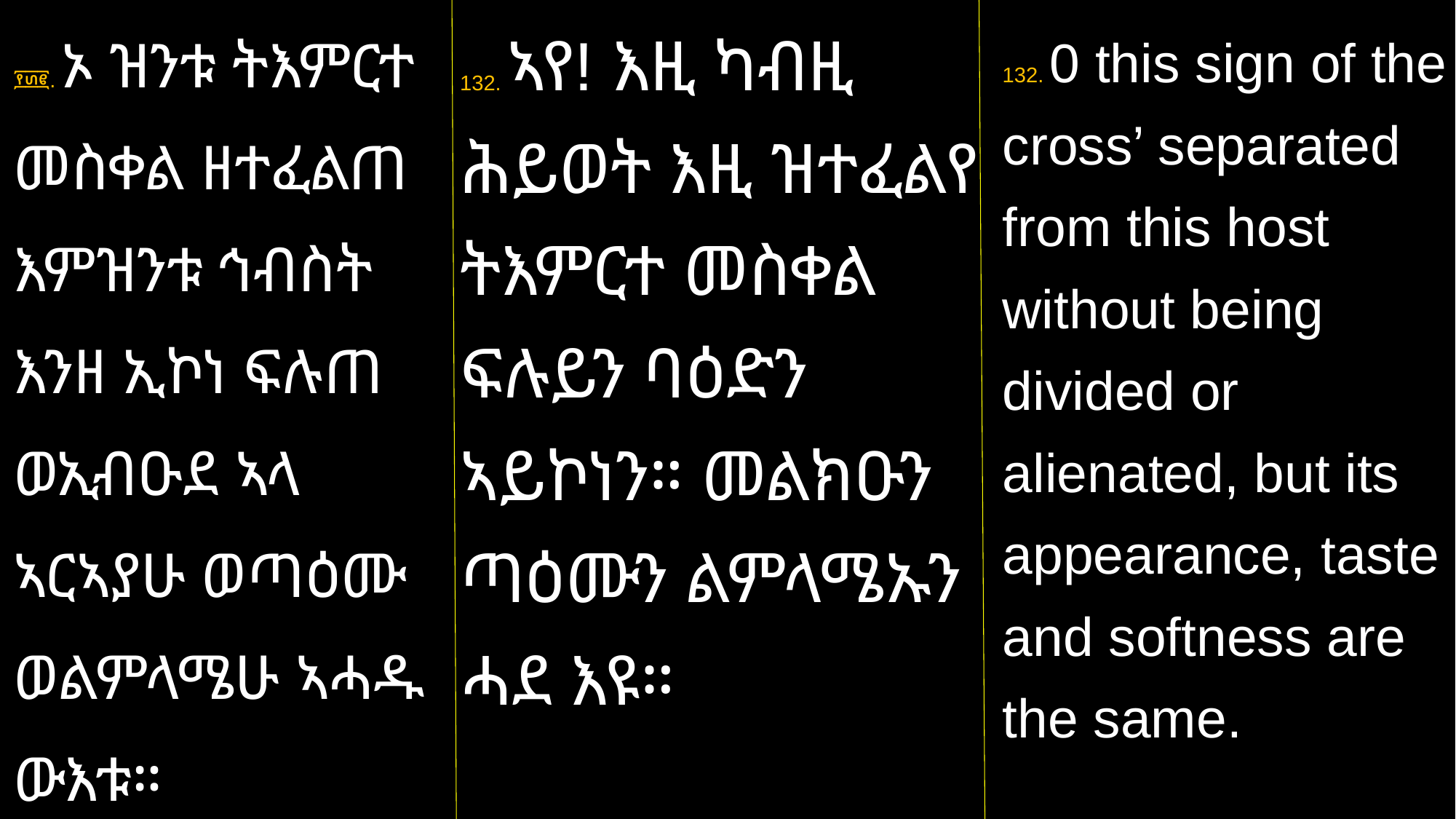

፻፴፪. ኦ ዝንቱ ትእምርተ መስቀል ዘተፈልጠ እምዝንቱ ኅብስት እንዘ ኢኮነ ፍሉጠ ወኢብዑደ ኣላ ኣርኣያሁ ወጣዕሙ ወልምላሜሁ ኣሓዱ ውእቱ።
132. ኣየ! እዚ ካብዚ ሕይወት እዚ ዝተፈልየ ትእምርተ መስቀል ፍሉይን ባዕድን ኣይኮነን። መልክዑን ጣዕሙን ልምላሜኡን ሓደ እዩ።
132. 0 this sign of the cross’ separated from this host without being divided or alienated, but its appearance, taste and softness are the same.